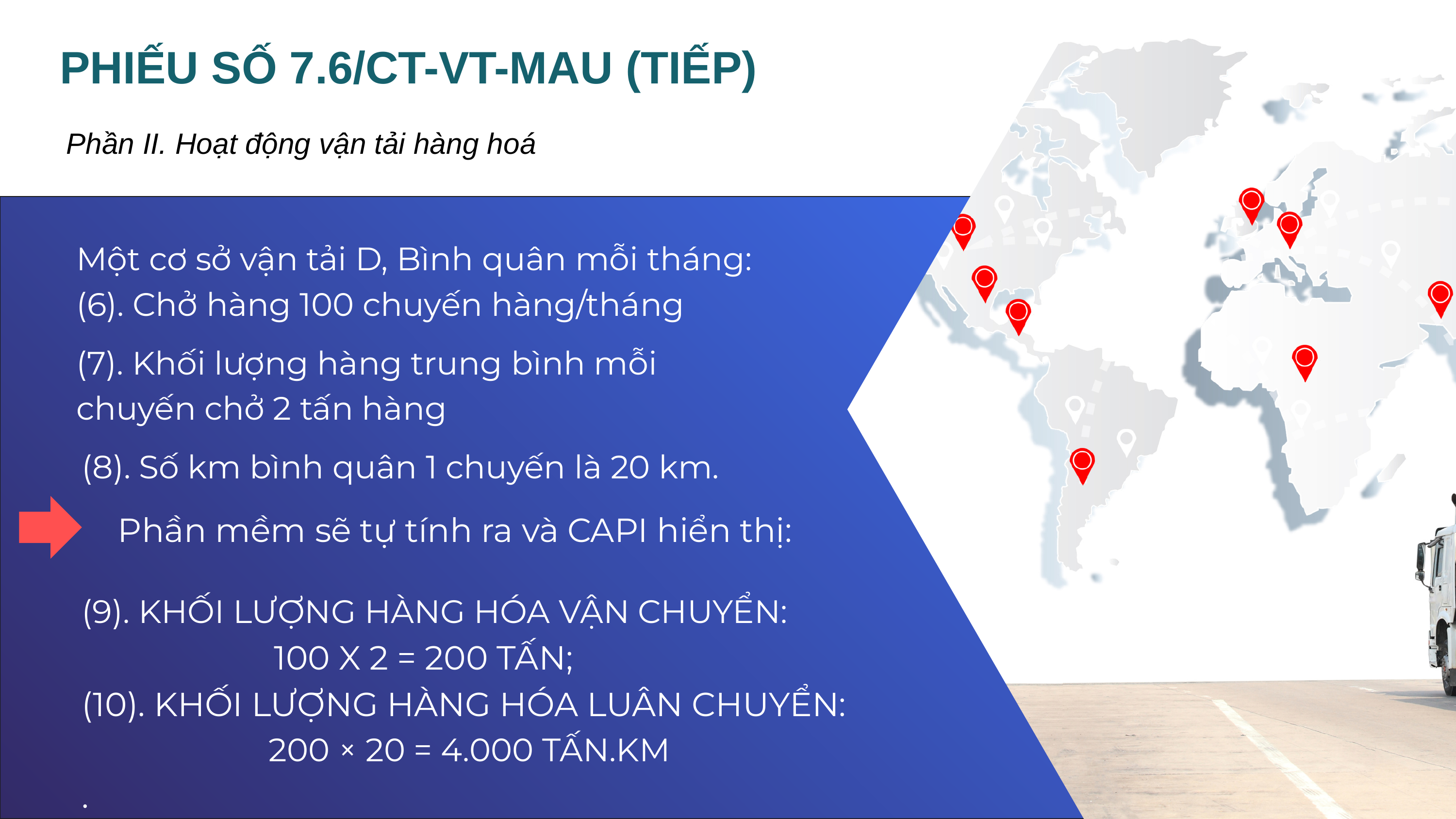

PHIẾU SỐ 7.6/CT-VT-MAU (TIẾP)
Phần II. Hoạt động vận tải hàng hoá

Một cơ sở vận tải D, Bình quân mỗi tháng:
(6). Chở hàng 100 chuyến hàng/tháng
(7). Khối lượng hàng trung bình mỗi chuyến chở 2 tấn hàng
(8). Số km bình quân 1 chuyến là 20 km.

Phần mềm sẽ tự tính ra và CAPI hiển thị:
(9). KHỐI LƯỢNG HÀNG HÓA VẬN CHUYỂN:
                      100 X 2 = 200 TẤN;
(10). KHỐI LƯỢNG HÀNG HÓA LUÂN CHUYỂN:
                      200 × 20 = 4.000 TẤN.KM
.